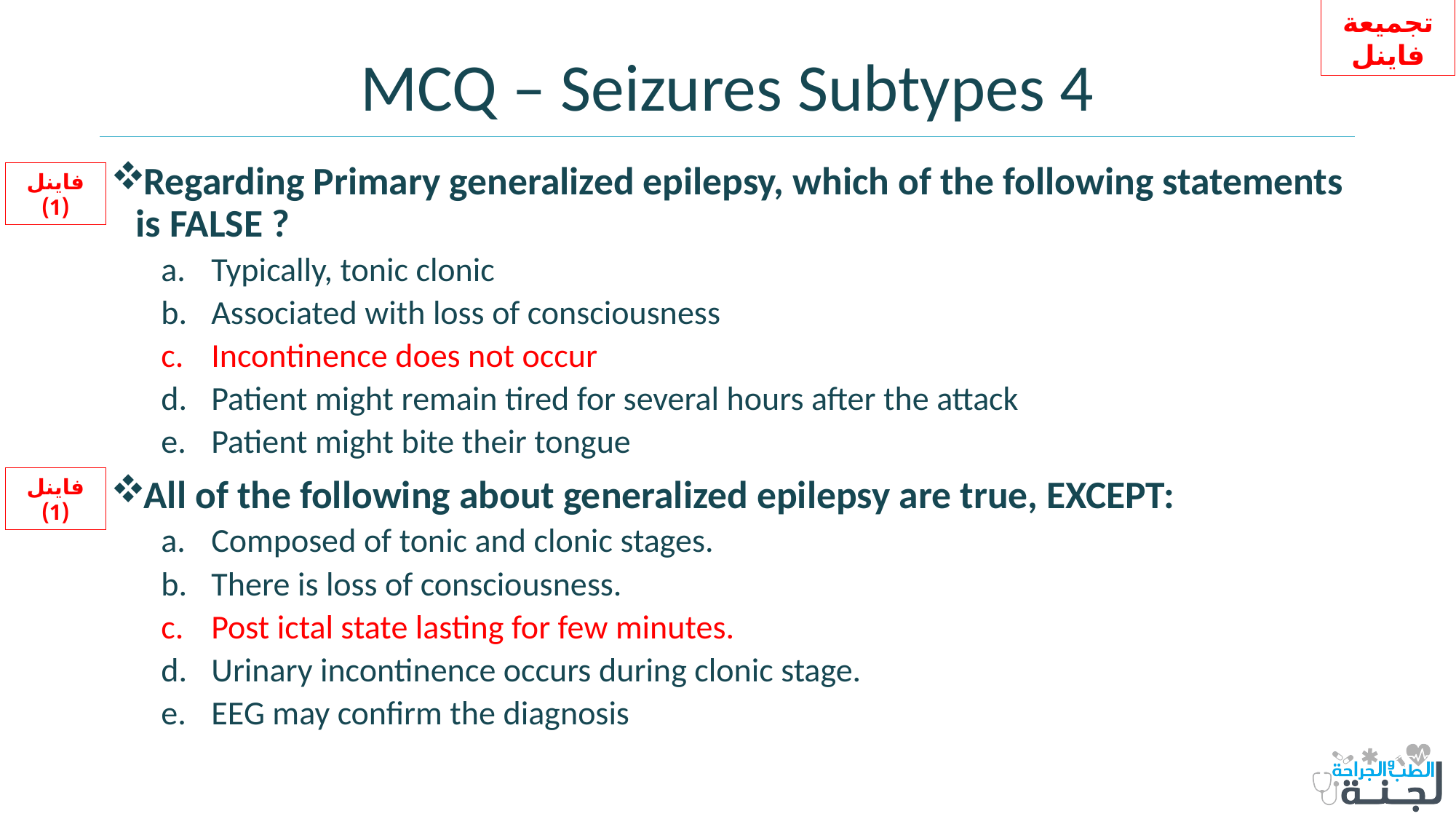

تجميعة فاينل
# MCQ – Seizures Subtypes 4
Regarding Primary generalized epilepsy, which of the following statements is FALSE ?
Typically, tonic clonic
Associated with loss of consciousness
Incontinence does not occur
Patient might remain tired for several hours after the attack
Patient might bite their tongue
All of the following about generalized epilepsy are true, EXCEPT:
Composed of tonic and clonic stages.
There is loss of consciousness.
Post ictal state lasting for few minutes.
Urinary incontinence occurs during clonic stage.
EEG may confirm the diagnosis
فاينل (1)
فاينل (1)